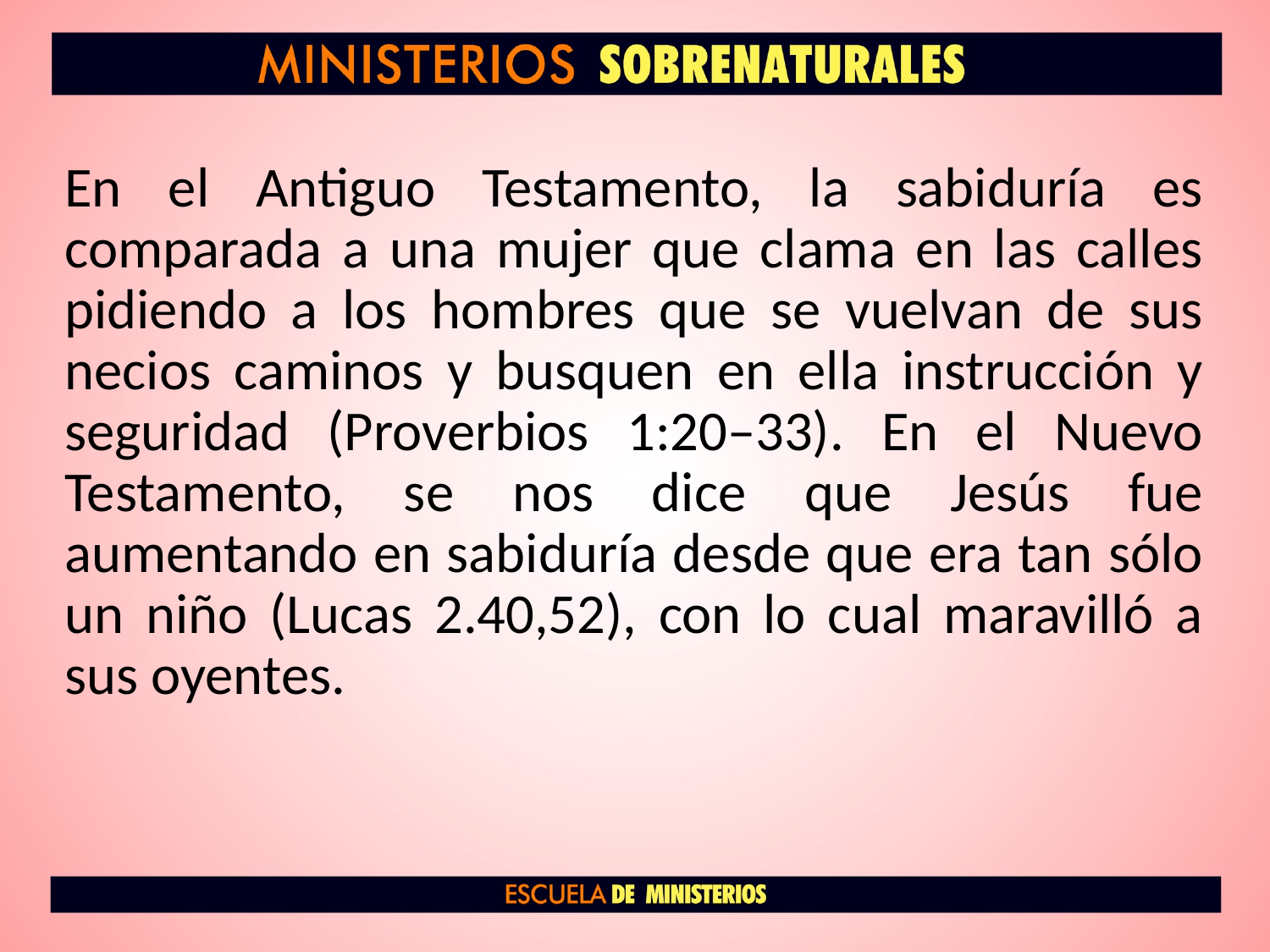

En el Antiguo Testamento, la sabiduría es comparada a una mujer que clama en las calles pidiendo a los hombres que se vuelvan de sus necios caminos y busquen en ella instrucción y seguridad (Proverbios 1:20–33). En el Nuevo Testamento, se nos dice que Jesús fue aumentando en sabiduría desde que era tan sólo un niño (Lucas 2.40,52), con lo cual maravilló a sus oyentes.